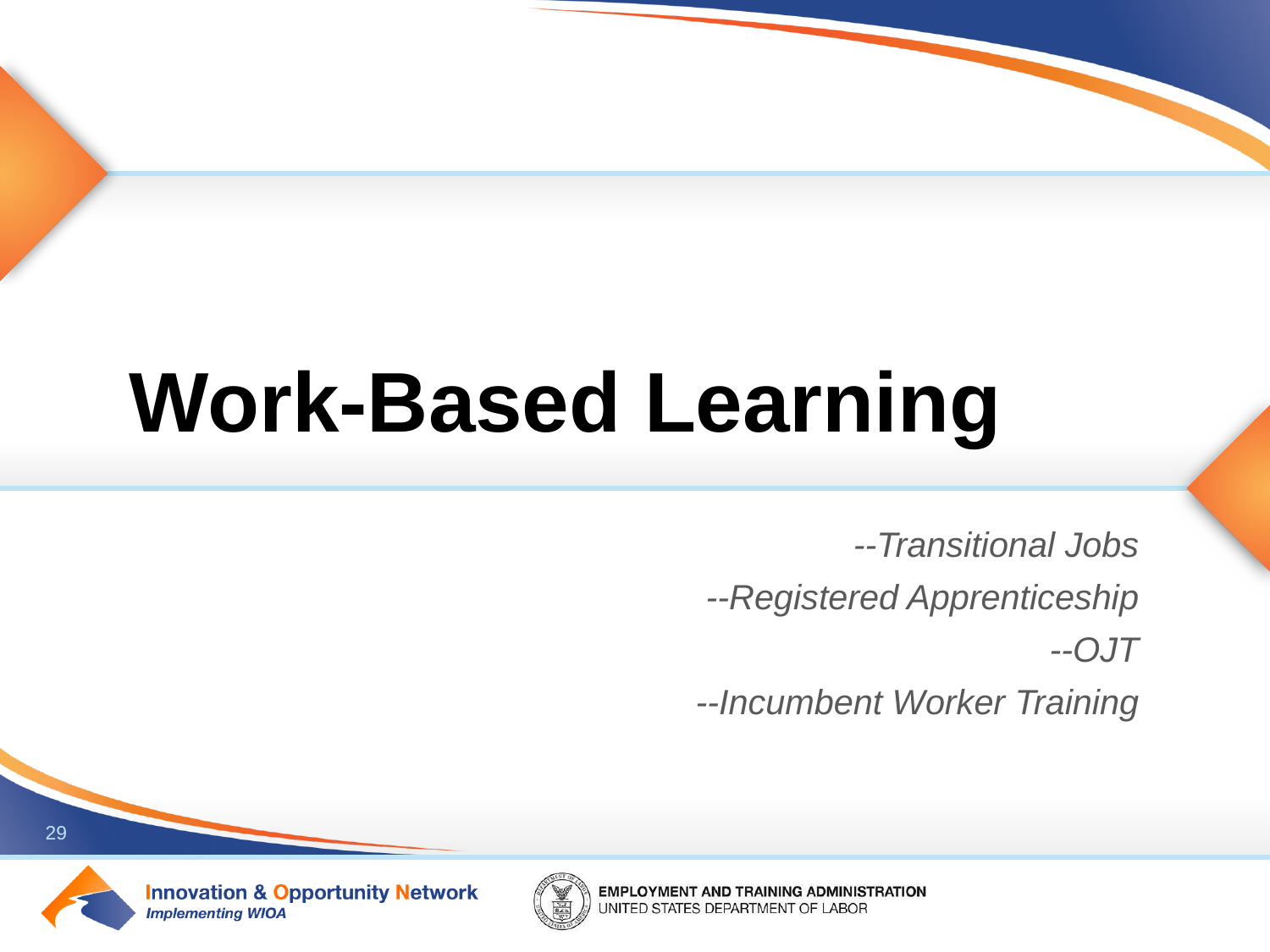

# Work-Based Learning
--Transitional Jobs
--Registered Apprenticeship
--OJT
--Incumbent Worker Training